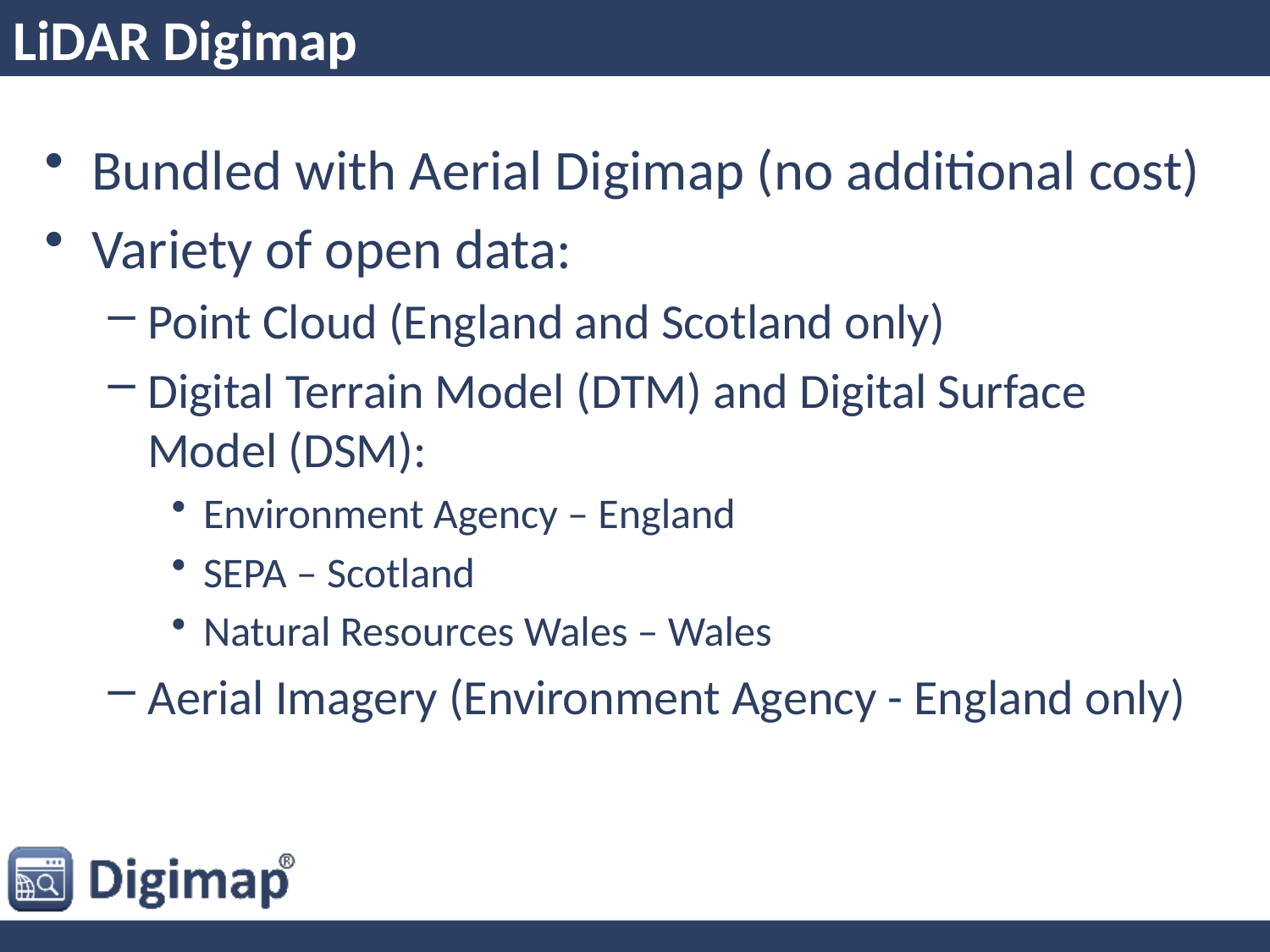

# LiDAR Digimap
Bundled with Aerial Digimap (no additional cost)
Variety of open data:
Point Cloud (England and Scotland only)
Digital Terrain Model (DTM) and Digital Surface Model (DSM):
Environment Agency – England
SEPA – Scotland
Natural Resources Wales – Wales
Aerial Imagery (Environment Agency - England only)